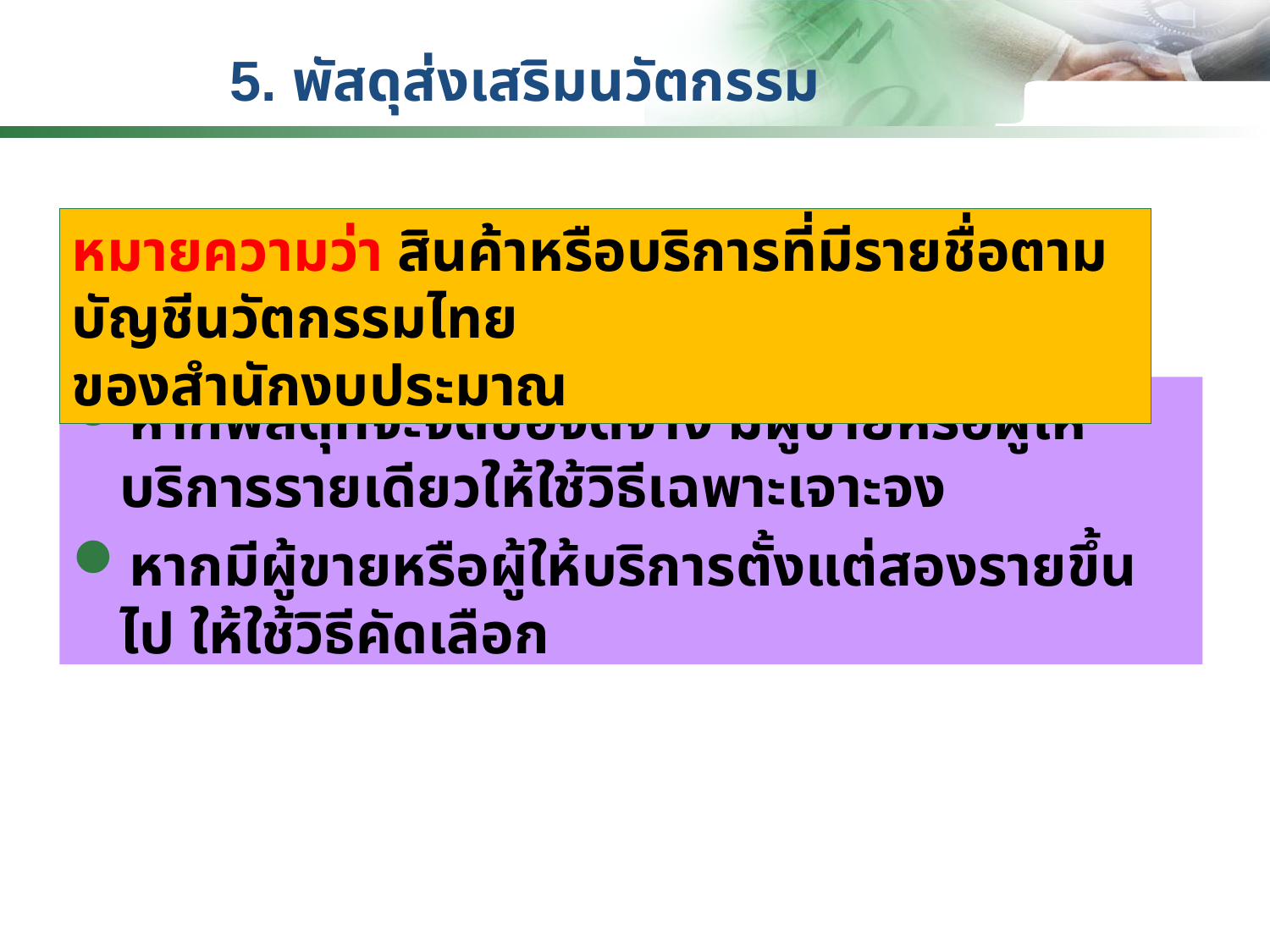

# 5. พัสดุส่งเสริมนวัตกรรม
หมายความว่า สินค้าหรือบริการที่มีรายชื่อตามบัญชีนวัตกรรมไทย
ของสำนักงบประมาณ
หากพัสดุที่จะจัดซื้อจัดจ้าง มีผู้ขายหรือผู้ให้บริการรายเดียวให้ใช้วิธีเฉพาะเจาะจง
หากมีผู้ขายหรือผู้ให้บริการตั้งแต่สองรายขึ้นไป ให้ใช้วิธีคัดเลือก